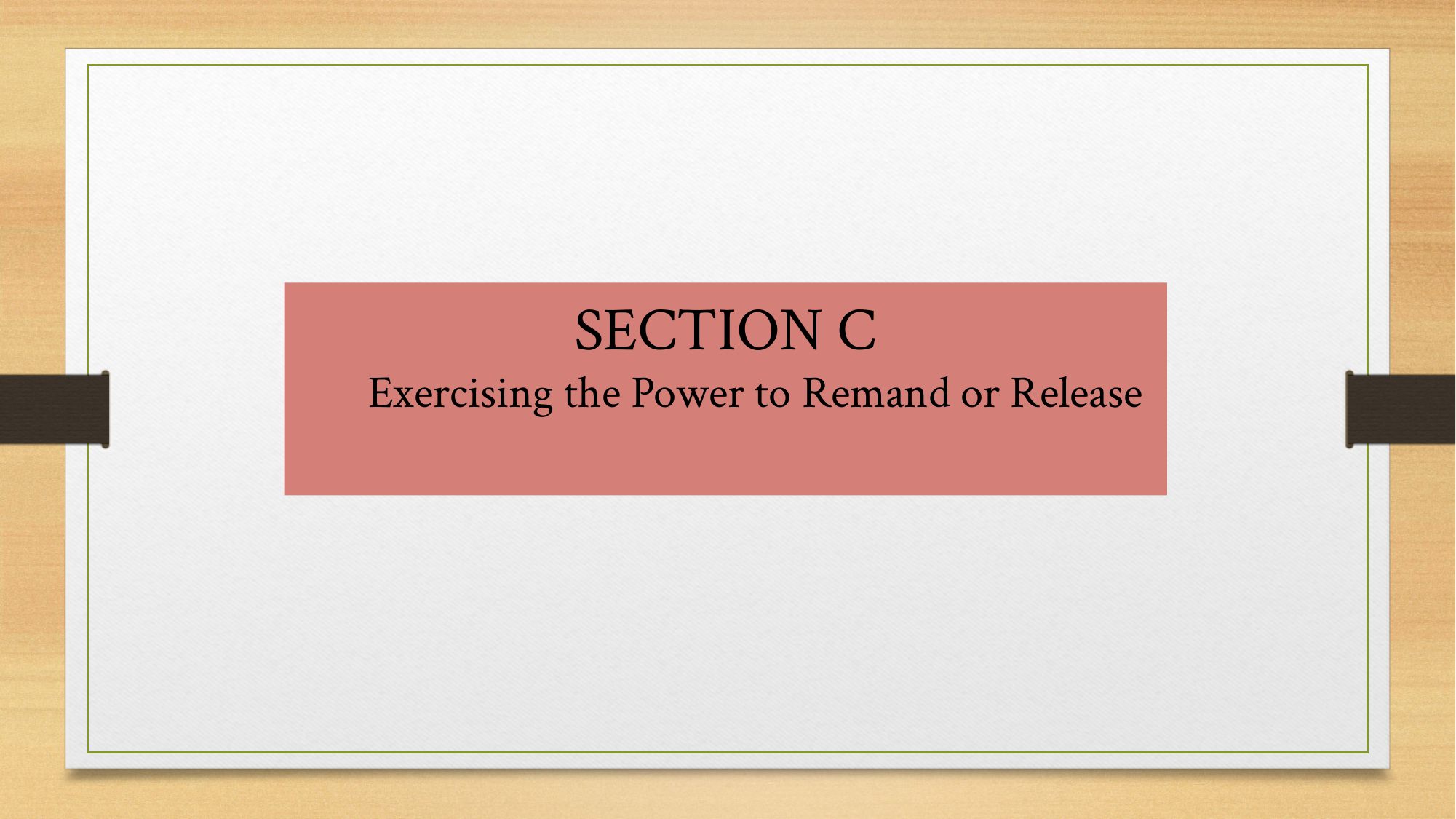

SECTION C
      Exercising the Power to Remand or Release